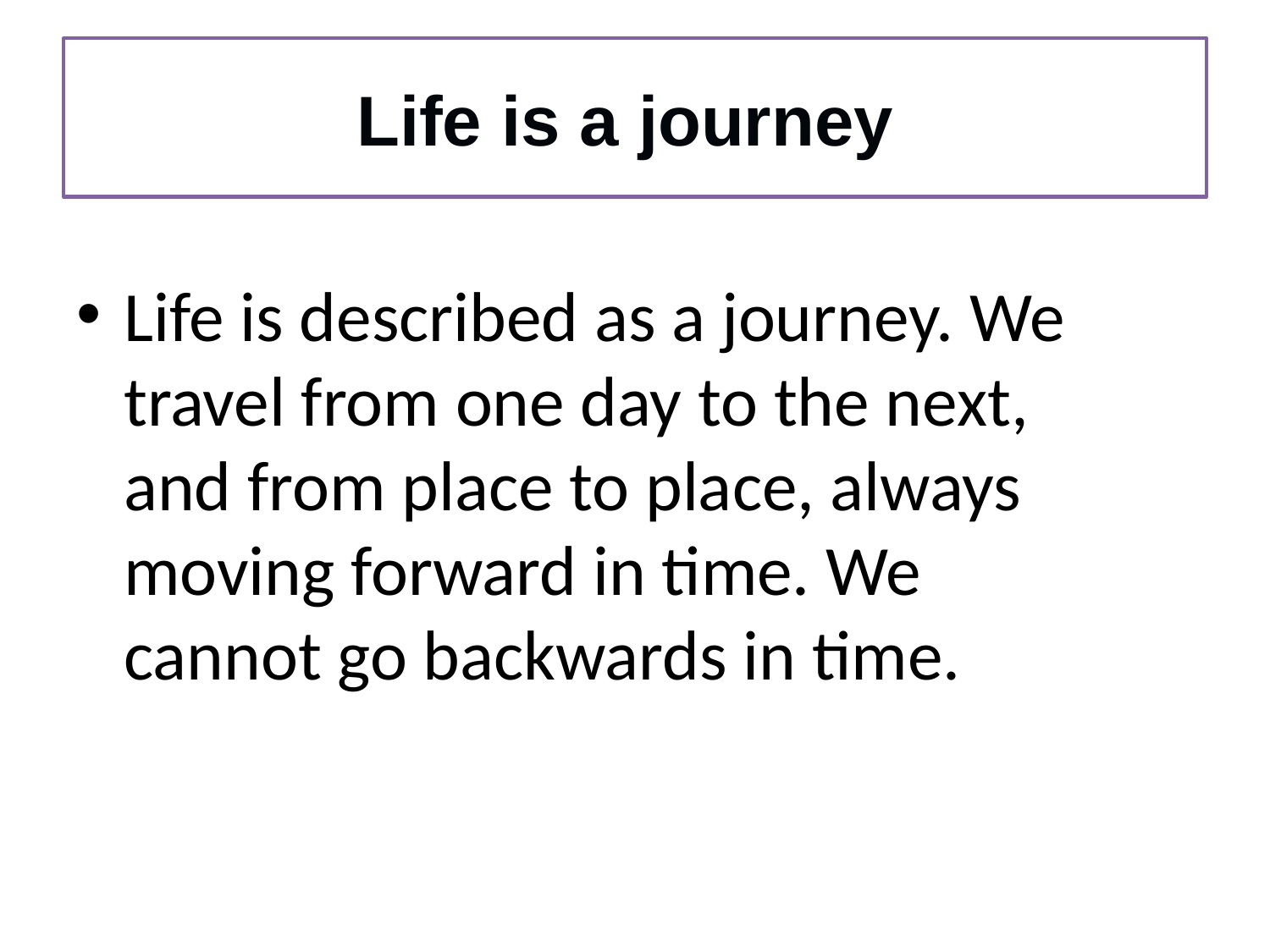

# Life is a journey
Life is described as a journey. We travel from one day to the next, and from place to place, always moving forward in time. We cannot go backwards in time.